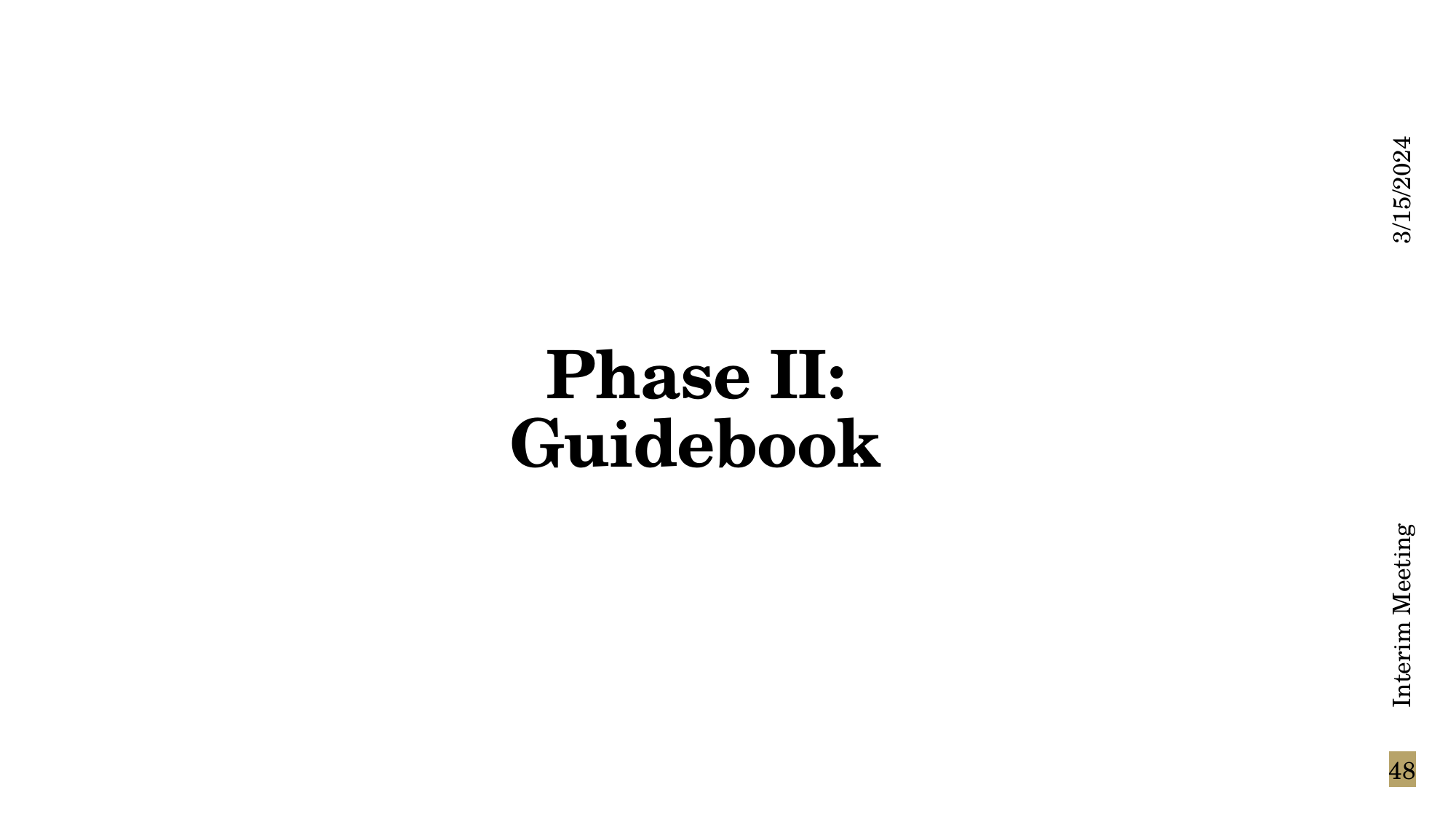

3/15/2024
# Phase II: Guidebook
Interim Meeting
48